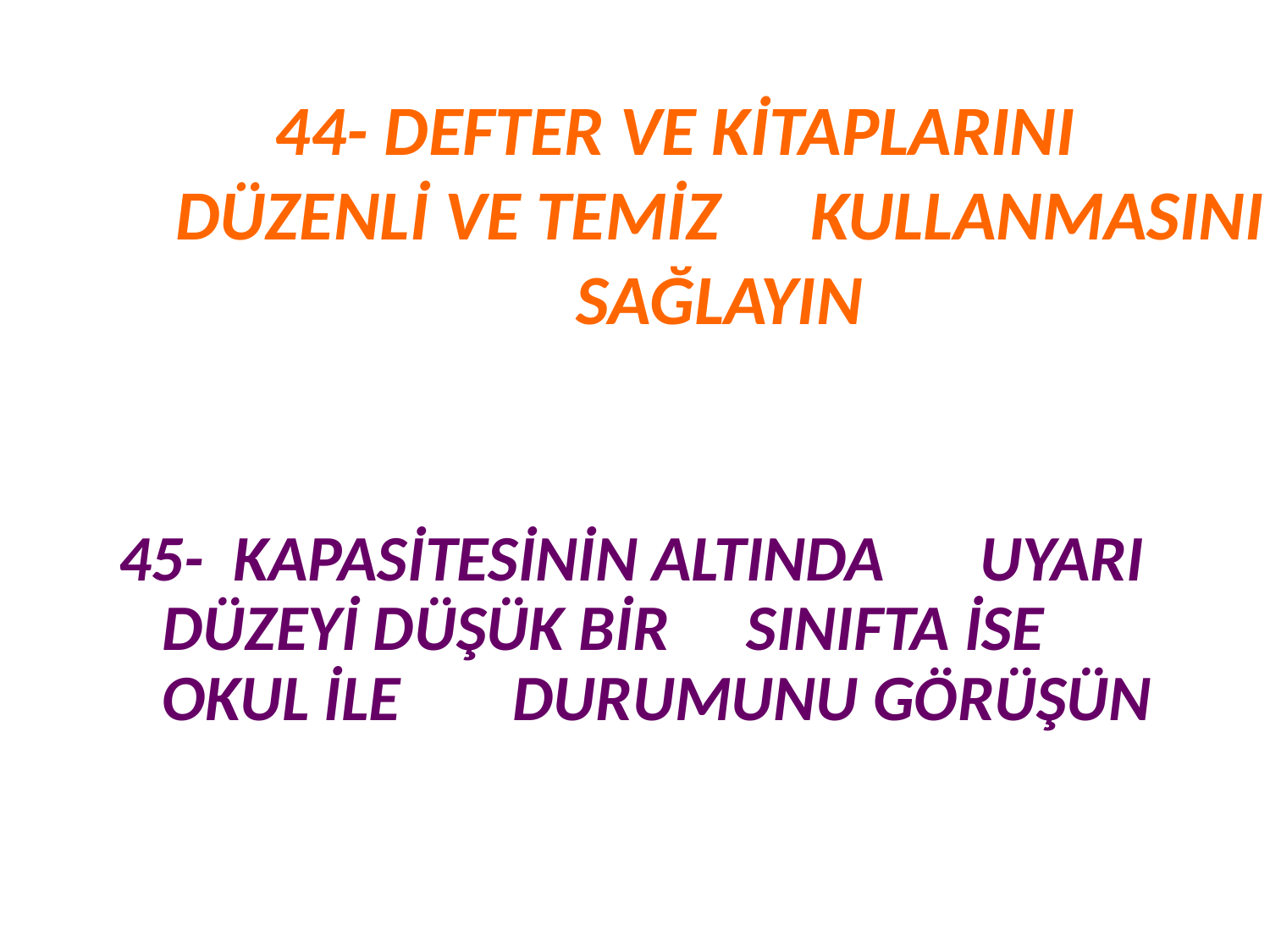

# 44- DEFTER VE KİTAPLARINI 	DÜZENLİ VE TEMİZ 	KULLANMASINI SAĞLAYIN
45-  KAPASİTESİNİN ALTINDA 	UYARI DÜZEYİ DÜŞÜK BİR 	SINIFTA İSE OKUL İLE 	DURUMUNU GÖRÜŞÜN